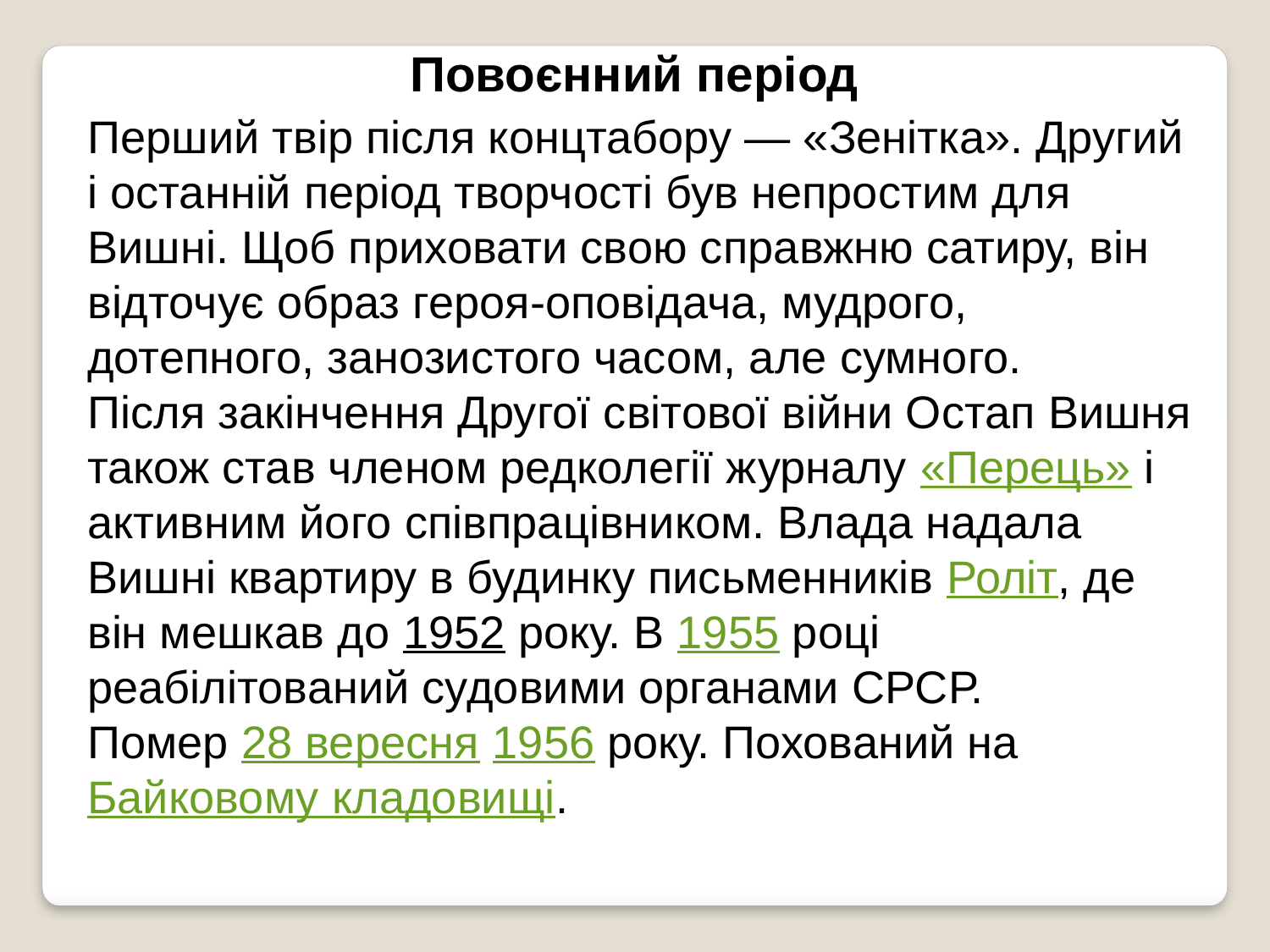

Повоєнний період
Перший твір після концтабору — «Зенітка». Другий і останній період творчості був непростим для Вишні. Щоб приховати свою справжню сатиру, він відточує образ героя-оповідача, мудрого, дотепного, занозистого часом, але сумного.
Після закінчення Другої світової війни Остап Вишня також став членом редколегії журналу «Перець» і активним його співпрацівником. Влада надала Вишні квартиру в будинку письменників Роліт, де він мешкав до 1952 року. В 1955 році реабілітований судовими органами СРСР.
Помер 28 вересня 1956 року. Похований на Байковому кладовищі.